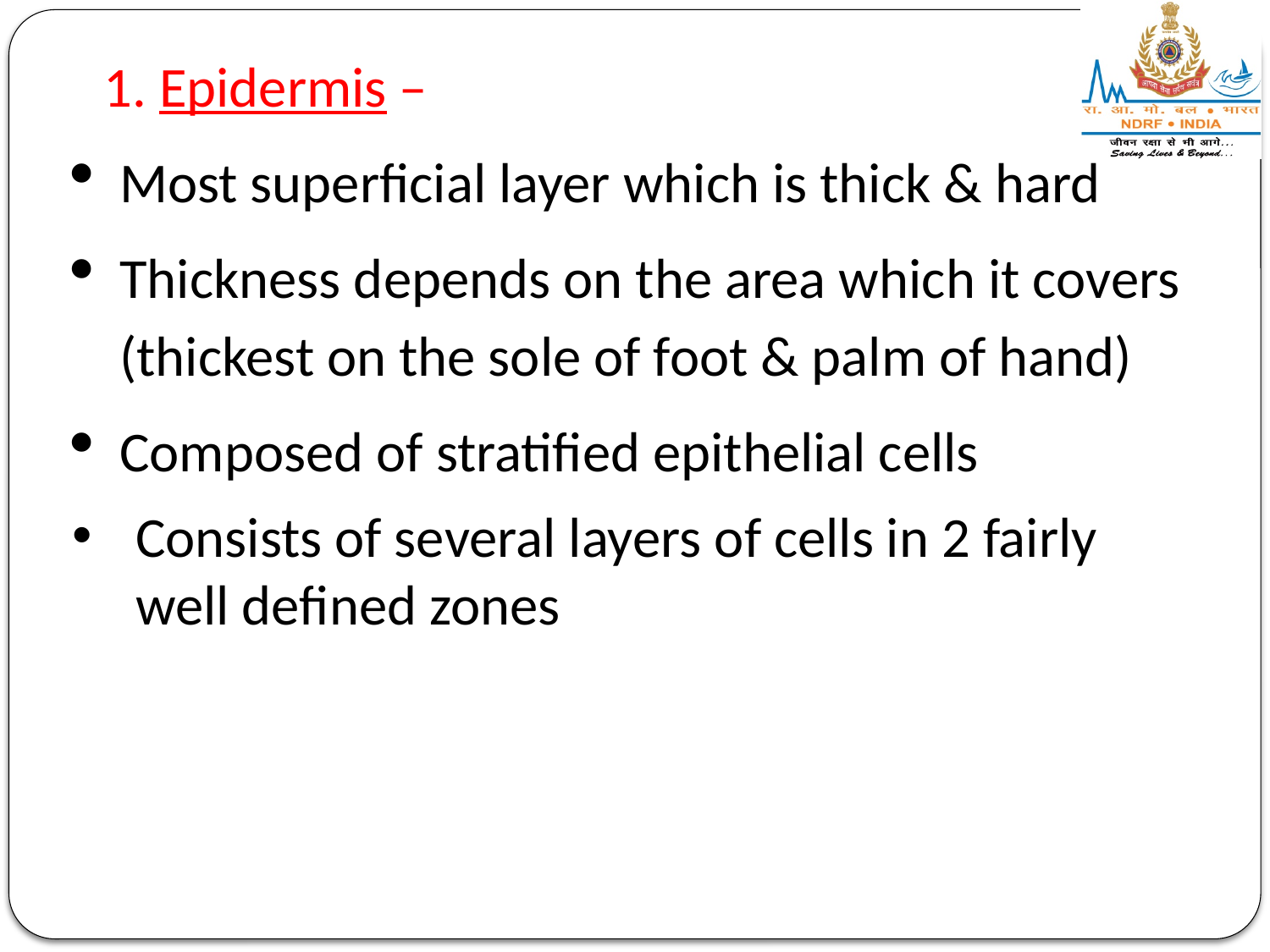

1. Epidermis –
Most superficial layer which is thick & hard
Thickness depends on the area which it covers (thickest on the sole of foot & palm of hand)
Composed of stratified epithelial cells
Consists of several layers of cells in 2 fairly well defined zones